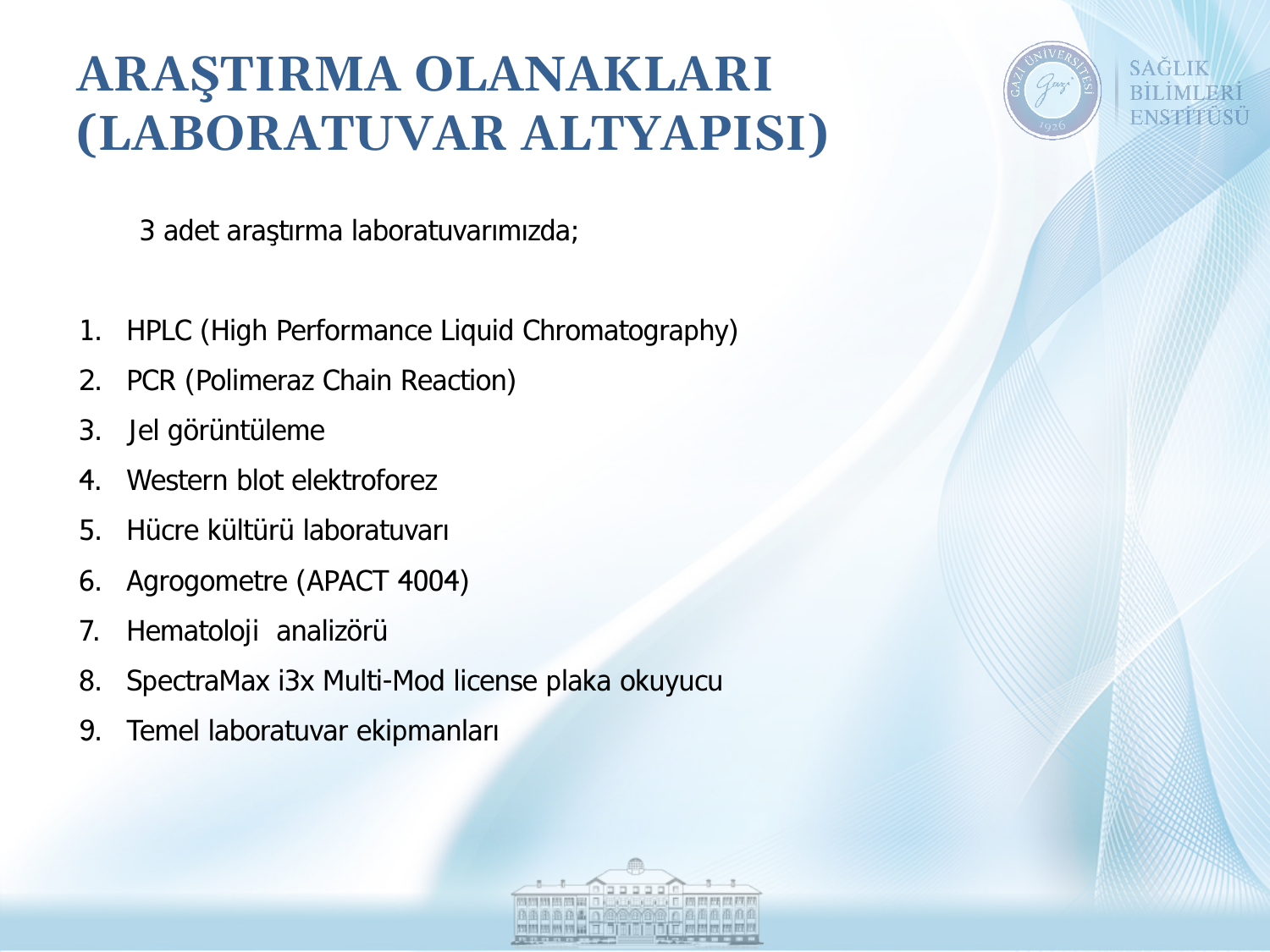

# ARAŞTIRMA OLANAKLARI (LABORATUVAR ALTYAPISI)
       3 adet araştırma laboratuvarımızda;

HPLC (High Performance Liquid Chromatography)
PCR (Polimeraz Chain Reaction)
Jel görüntüleme
Western blot elektroforez
Hücre kültürü laboratuvarı
Agrogometre (APACT 4004)
Hematoloji  analizörü
SpectraMax i3x Multi-Mod license plaka okuyucu
Temel laboratuvar ekipmanları